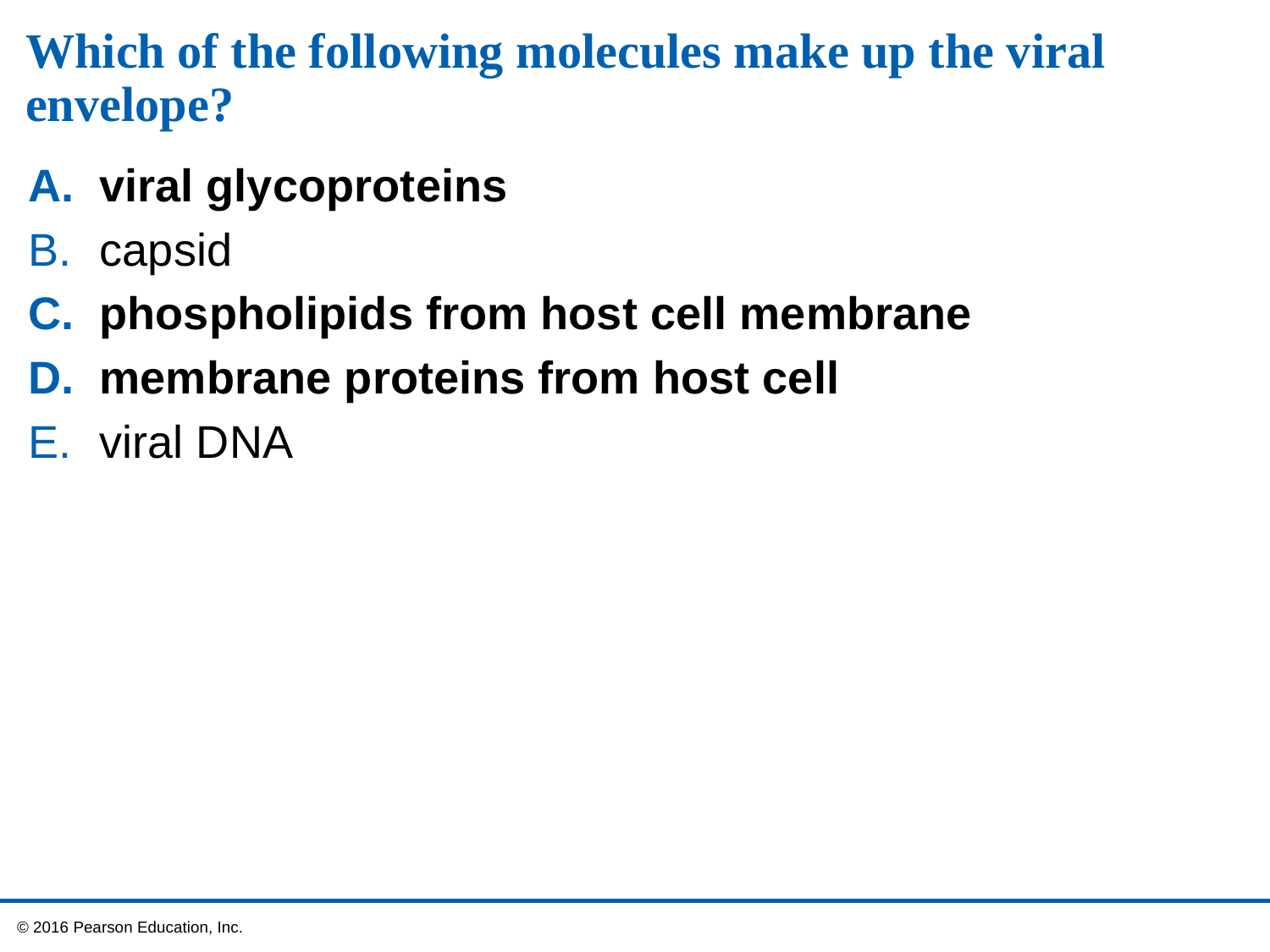

# Which of the following molecules make up the viral envelope?
viral glycoproteins
capsid
phospholipids from host cell membrane
membrane proteins from host cell
viral DNA

 © 2016 Pearson Education, Inc.